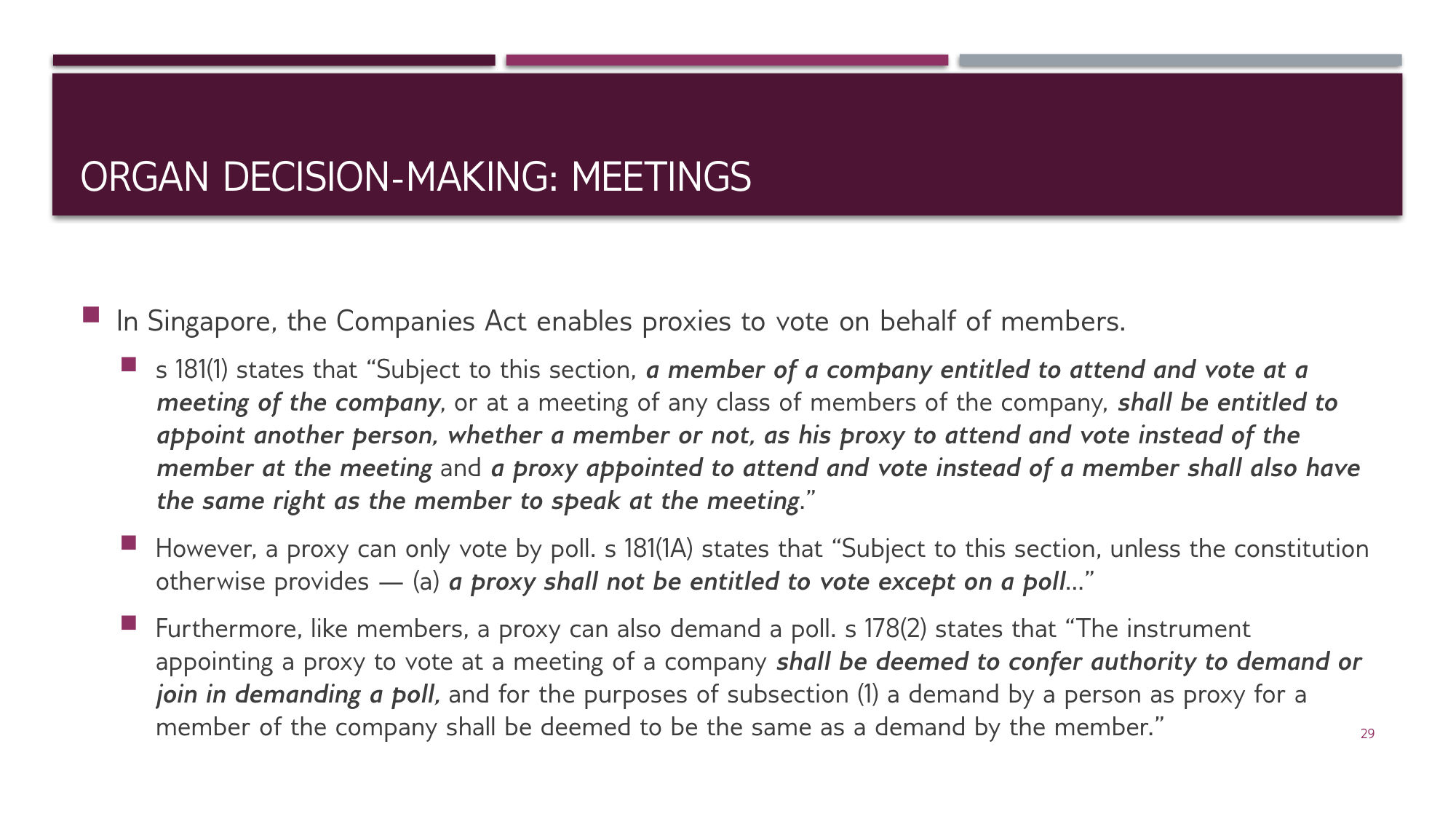

# organ Decision-Making: Meetings
In Singapore, the Companies Act enables proxies to vote on behalf of members.
s 181(1) states that “Subject to this section, a member of a company entitled to attend and vote at a meeting of the company, or at a meeting of any class of members of the company, shall be entitled to appoint another person, whether a member or not, as his proxy to attend and vote instead of the member at the meeting and a proxy appointed to attend and vote instead of a member shall also have the same right as the member to speak at the meeting.”
However, a proxy can only vote by poll. s 181(1A) states that “Subject to this section, unless the constitution otherwise provides — (a) a proxy shall not be entitled to vote except on a poll…”
Furthermore, like members, a proxy can also demand a poll. s 178(2) states that “The instrument appointing a proxy to vote at a meeting of a company shall be deemed to confer authority to demand or join in demanding a poll, and for the purposes of subsection (1) a demand by a person as proxy for a member of the company shall be deemed to be the same as a demand by the member.”
29